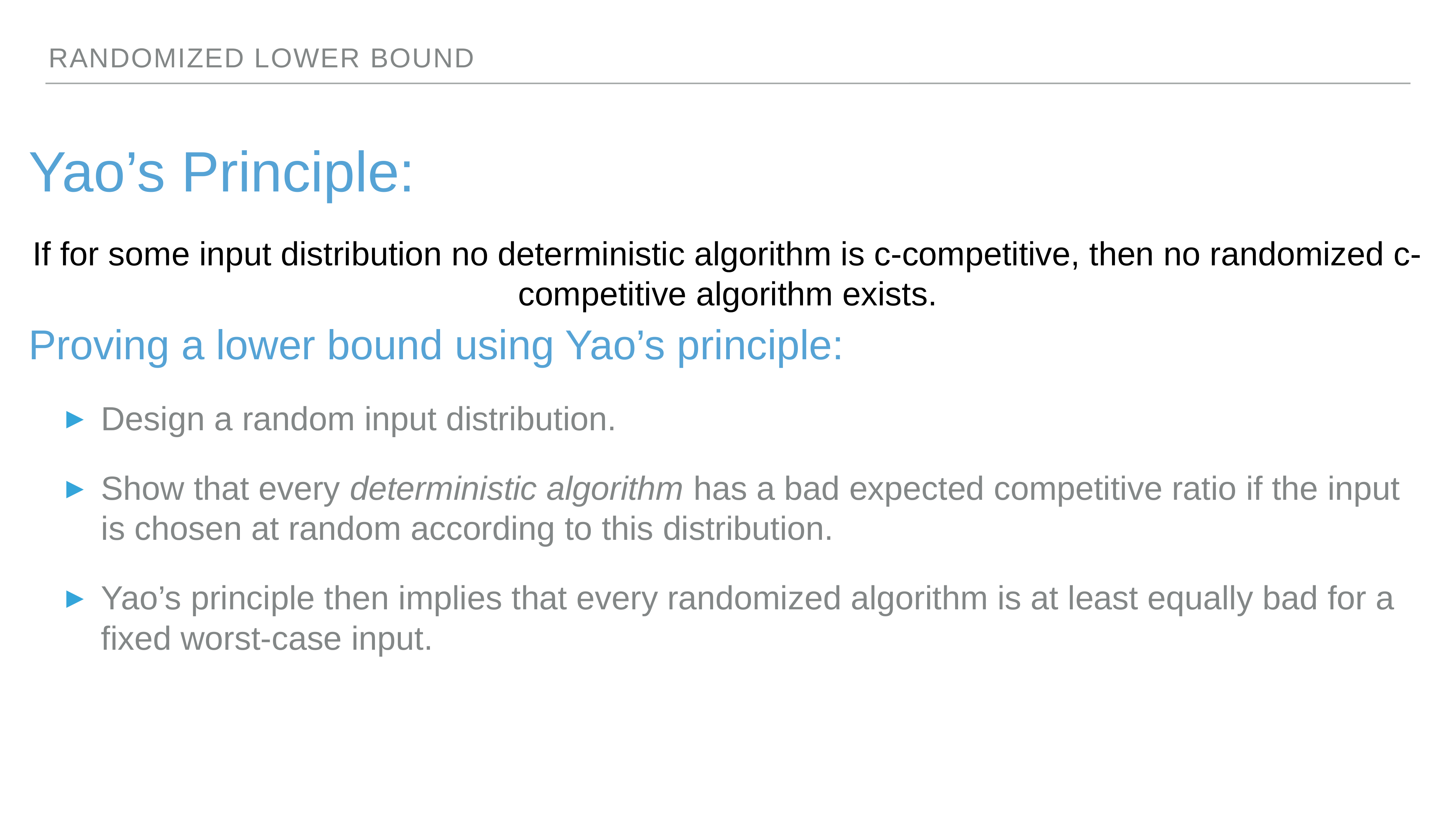

Randomized Lower Bound
Yao’s Principle:
If for some input distribution no deterministic algorithm is c-competitive, then no randomized c-competitive algorithm exists.
Proving a lower bound using Yao’s principle:
Design a random input distribution.
Show that every deterministic algorithm has a bad expected competitive ratio if the input is chosen at random according to this distribution.
Yao’s principle then implies that every randomized algorithm is at least equally bad for a fixed worst-case input.